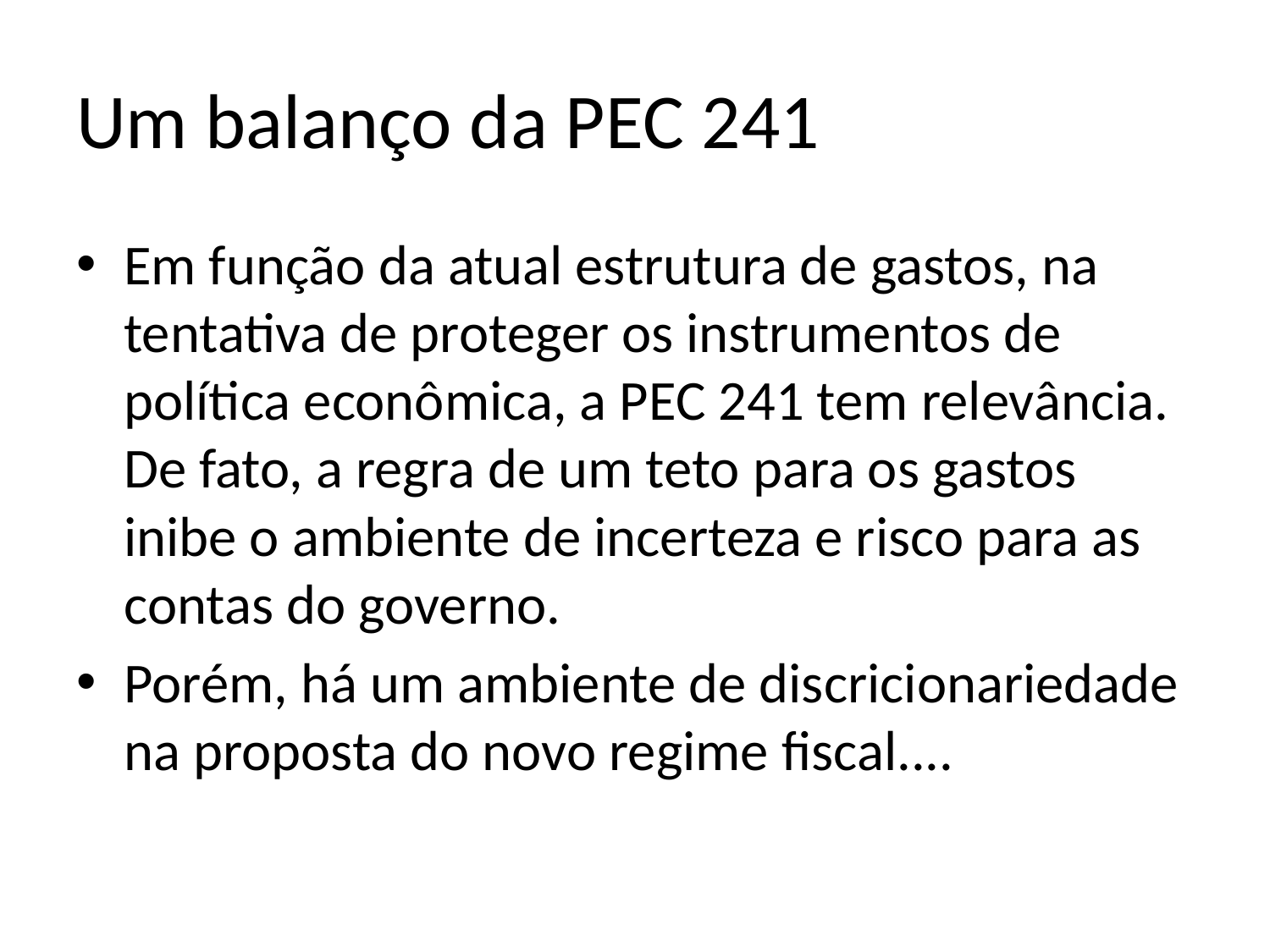

# Um balanço da PEC 241
Em função da atual estrutura de gastos, na tentativa de proteger os instrumentos de política econômica, a PEC 241 tem relevância. De fato, a regra de um teto para os gastos inibe o ambiente de incerteza e risco para as contas do governo.
Porém, há um ambiente de discricionariedade na proposta do novo regime fiscal....